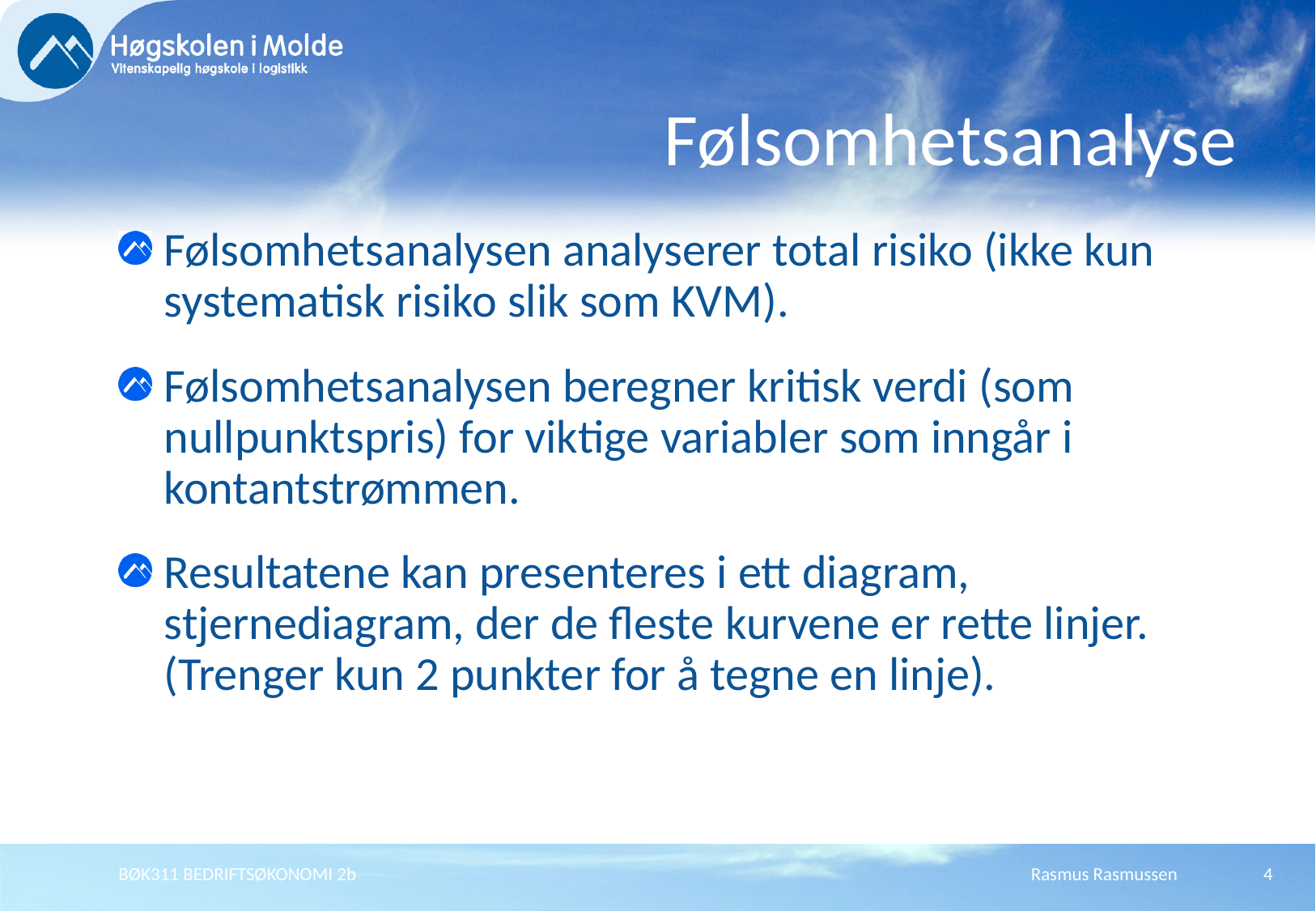

# Følsomhetsanalyse
Følsomhetsanalysen analyserer total risiko (ikke kun systematisk risiko slik som KVM).
Følsomhetsanalysen beregner kritisk verdi (som nullpunktspris) for viktige variabler som inngår i kontantstrømmen.
Resultatene kan presenteres i ett diagram, stjernediagram, der de fleste kurvene er rette linjer.
(Trenger kun 2 punkter for å tegne en linje).
BØK311 BEDRIFTSØKONOMI 2b
Rasmus Rasmussen
4